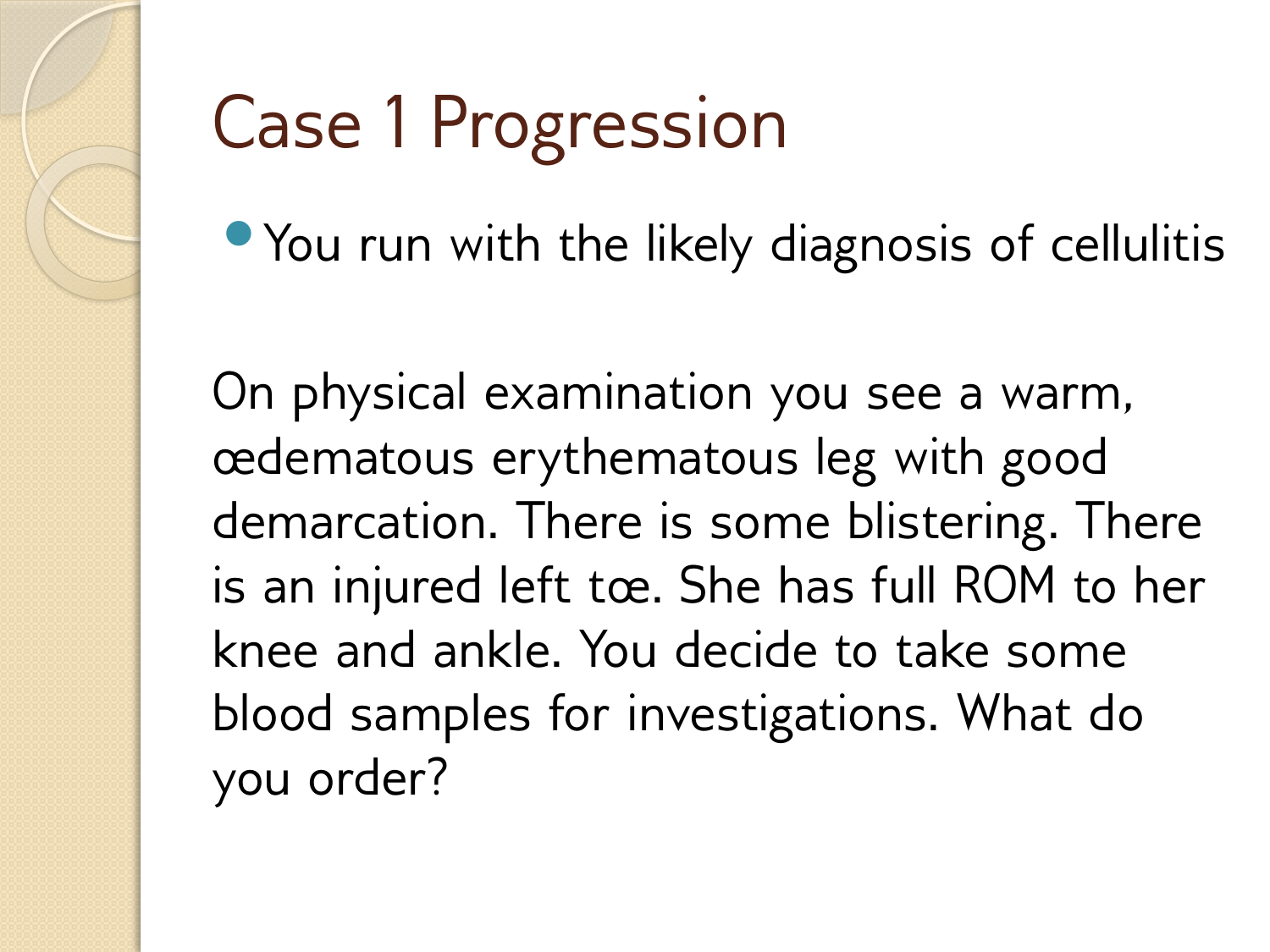

# Case 1 Progression
You run with the likely diagnosis of cellulitis

On physical examination you see a warm, oedematous erythematous leg with good demarcation. There is some blistering. There is an injured left toe. She has full ROM to her knee and ankle. You decide to take some blood samples for investigations. What do you order?